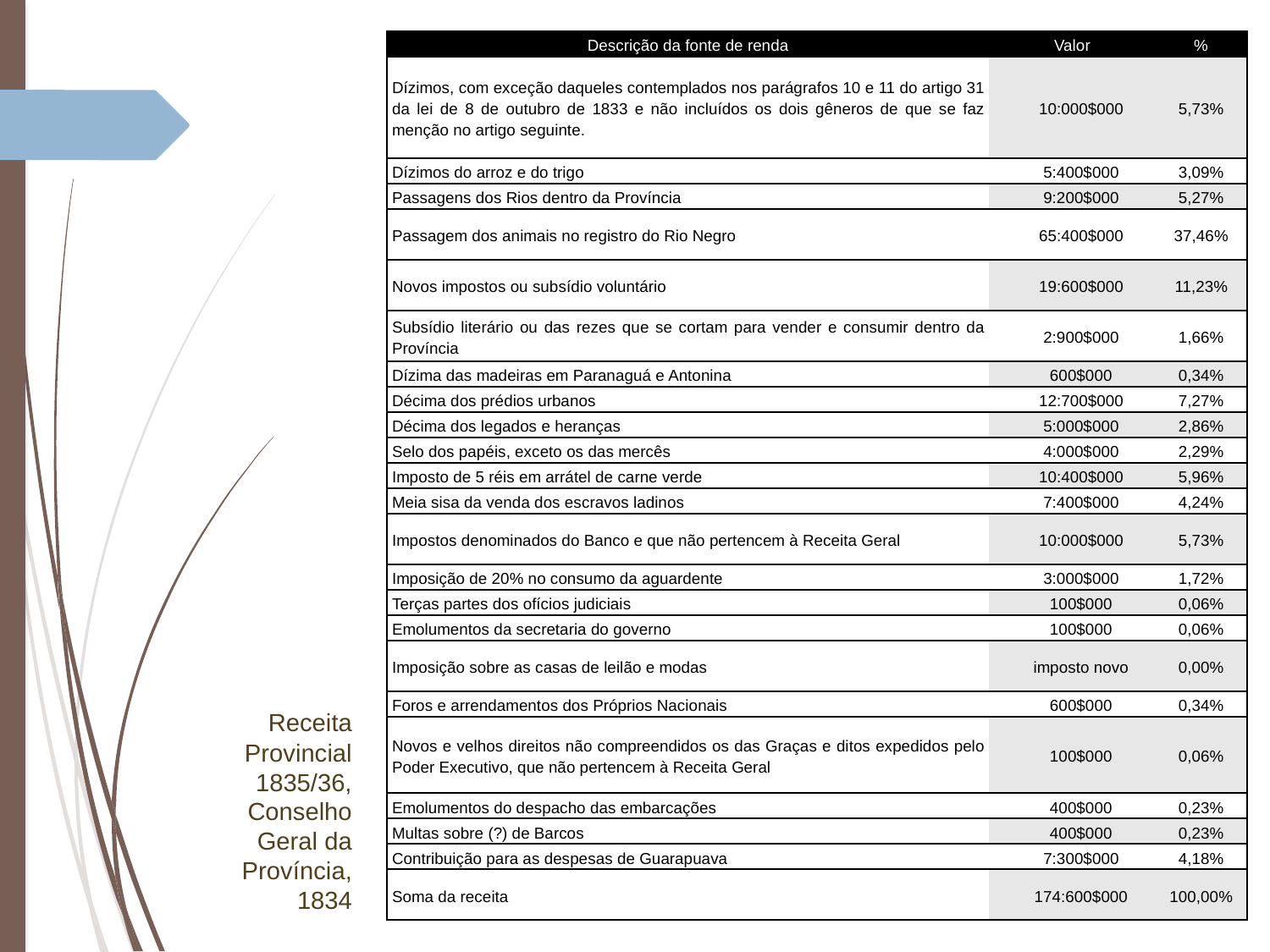

| Descrição da fonte de renda | Valor | % |
| --- | --- | --- |
| Dízimos, com exceção daqueles contemplados nos parágrafos 10 e 11 do artigo 31 da lei de 8 de outubro de 1833 e não incluídos os dois gêneros de que se faz menção no artigo seguinte. | 10:000$000 | 5,73% |
| Dízimos do arroz e do trigo | 5:400$000 | 3,09% |
| Passagens dos Rios dentro da Província | 9:200$000 | 5,27% |
| Passagem dos animais no registro do Rio Negro | 65:400$000 | 37,46% |
| Novos impostos ou subsídio voluntário | 19:600$000 | 11,23% |
| Subsídio literário ou das rezes que se cortam para vender e consumir dentro da Província | 2:900$000 | 1,66% |
| Dízima das madeiras em Paranaguá e Antonina | 600$000 | 0,34% |
| Décima dos prédios urbanos | 12:700$000 | 7,27% |
| Décima dos legados e heranças | 5:000$000 | 2,86% |
| Selo dos papéis, exceto os das mercês | 4:000$000 | 2,29% |
| Imposto de 5 réis em arrátel de carne verde | 10:400$000 | 5,96% |
| Meia sisa da venda dos escravos ladinos | 7:400$000 | 4,24% |
| Impostos denominados do Banco e que não pertencem à Receita Geral | 10:000$000 | 5,73% |
| Imposição de 20% no consumo da aguardente | 3:000$000 | 1,72% |
| Terças partes dos ofícios judiciais | 100$000 | 0,06% |
| Emolumentos da secretaria do governo | 100$000 | 0,06% |
| Imposição sobre as casas de leilão e modas | imposto novo | 0,00% |
| Foros e arrendamentos dos Próprios Nacionais | 600$000 | 0,34% |
| Novos e velhos direitos não compreendidos os das Graças e ditos expedidos pelo Poder Executivo, que não pertencem à Receita Geral | 100$000 | 0,06% |
| Emolumentos do despacho das embarcações | 400$000 | 0,23% |
| Multas sobre (?) de Barcos | 400$000 | 0,23% |
| Contribuição para as despesas de Guarapuava | 7:300$000 | 4,18% |
| Soma da receita | 174:600$000 | 100,00% |
# Receita Provincial 1835/36, Conselho Geral da Província, 1834